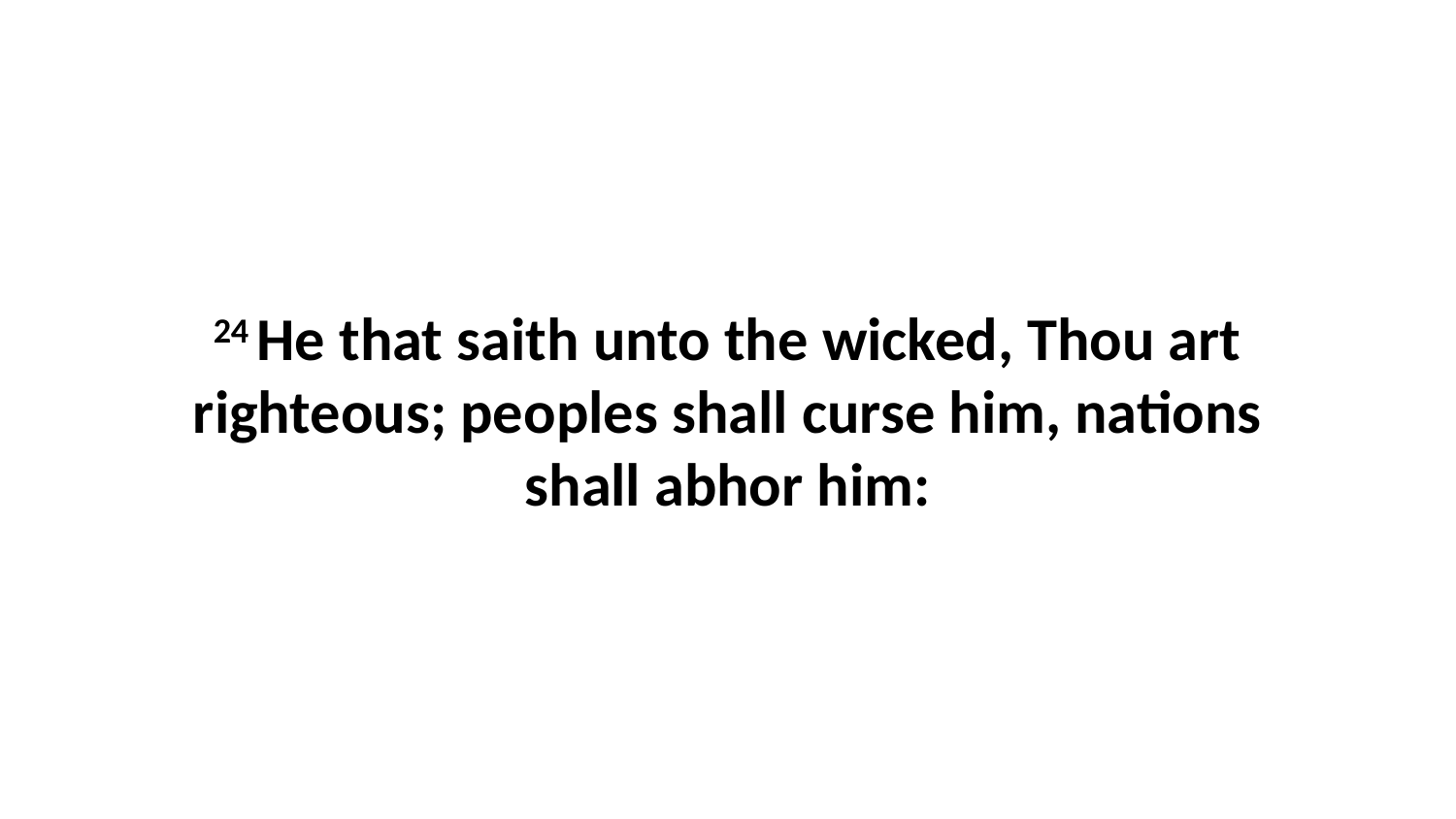

24 He that saith unto the wicked, Thou art righteous; peoples shall curse him, nations shall abhor him: